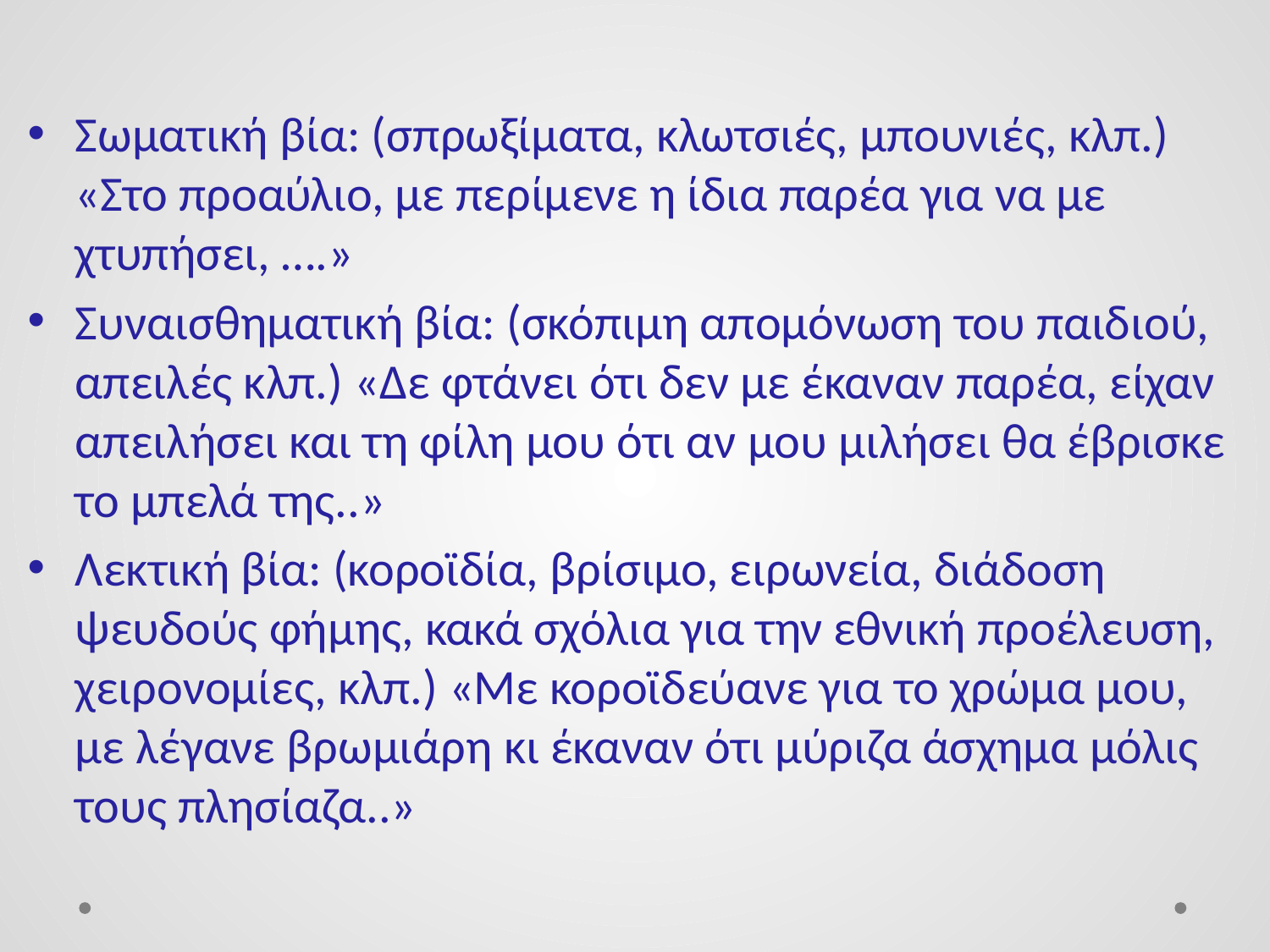

Σωματική βία: (σπρωξίματα, κλωτσιές, μπουνιές, κλπ.) «Στο προαύλιο, με περίμενε η ίδια παρέα για να με χτυπήσει, ….»
Συναισθηματική βία: (σκόπιμη απομόνωση του παιδιού, απειλές κλπ.) «Δε φτάνει ότι δεν με έκαναν παρέα, είχαν απειλήσει και τη φίλη μου ότι αν μου μιλήσει θα έβρισκε το μπελά της..»
Λεκτική βία: (κοροϊδία, βρίσιμο, ειρωνεία, διάδοση ψευδούς φήμης, κακά σχόλια για την εθνική προέλευση, χειρονομίες, κλπ.) «Με κοροϊδεύανε για το χρώμα μου, με λέγανε βρωμιάρη κι έκαναν ότι μύριζα άσχημα μόλις τους πλησίαζα..»